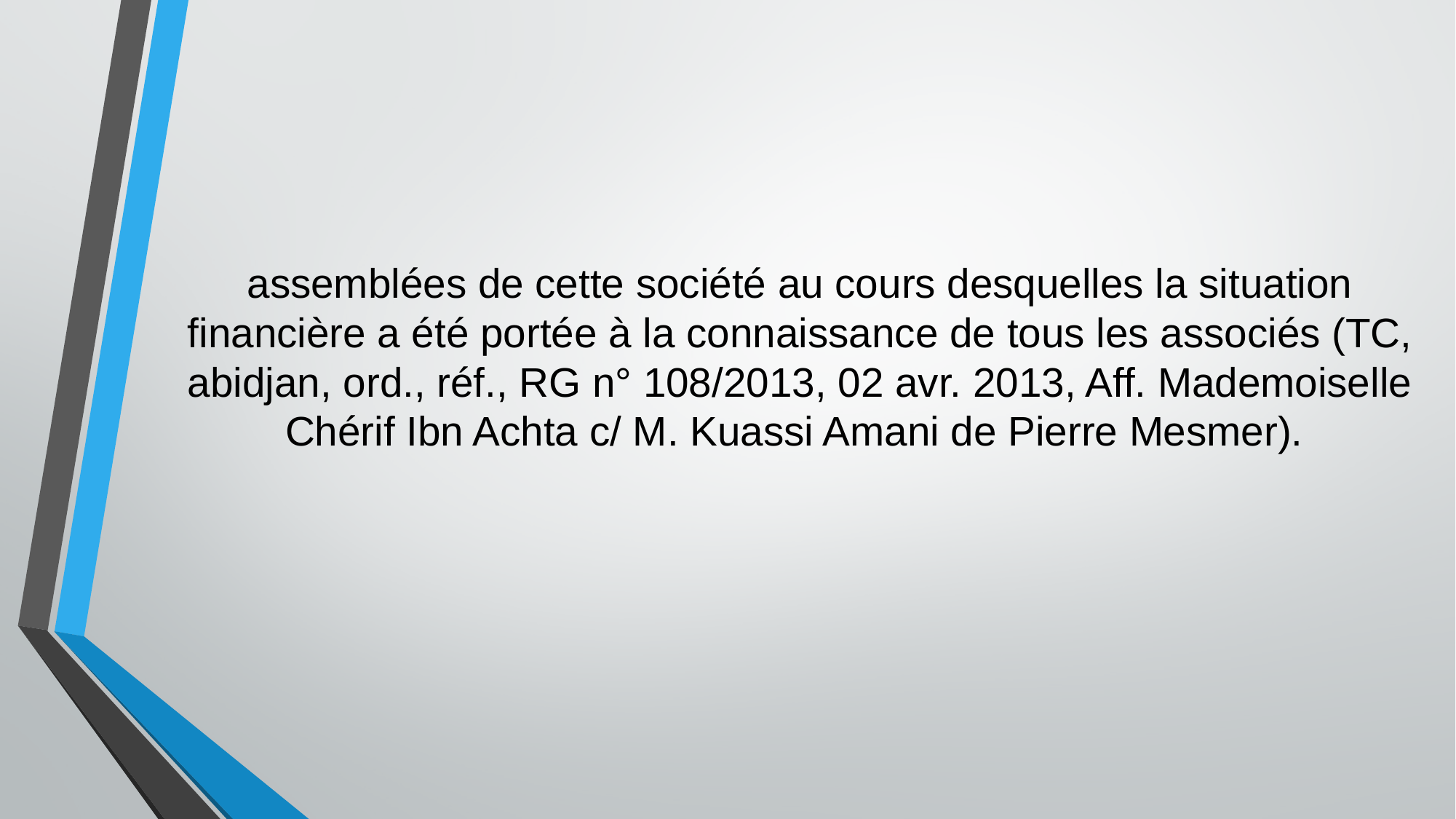

# assemblées de cette société au cours desquelles la situation financière a été portée à la connaissance de tous les associés (TC, abidjan, ord., réf., RG n° 108/2013, 02 avr. 2013, Aff. Mademoiselle Chérif Ibn Achta c/ M. Kuassi Amani de Pierre Mesmer).